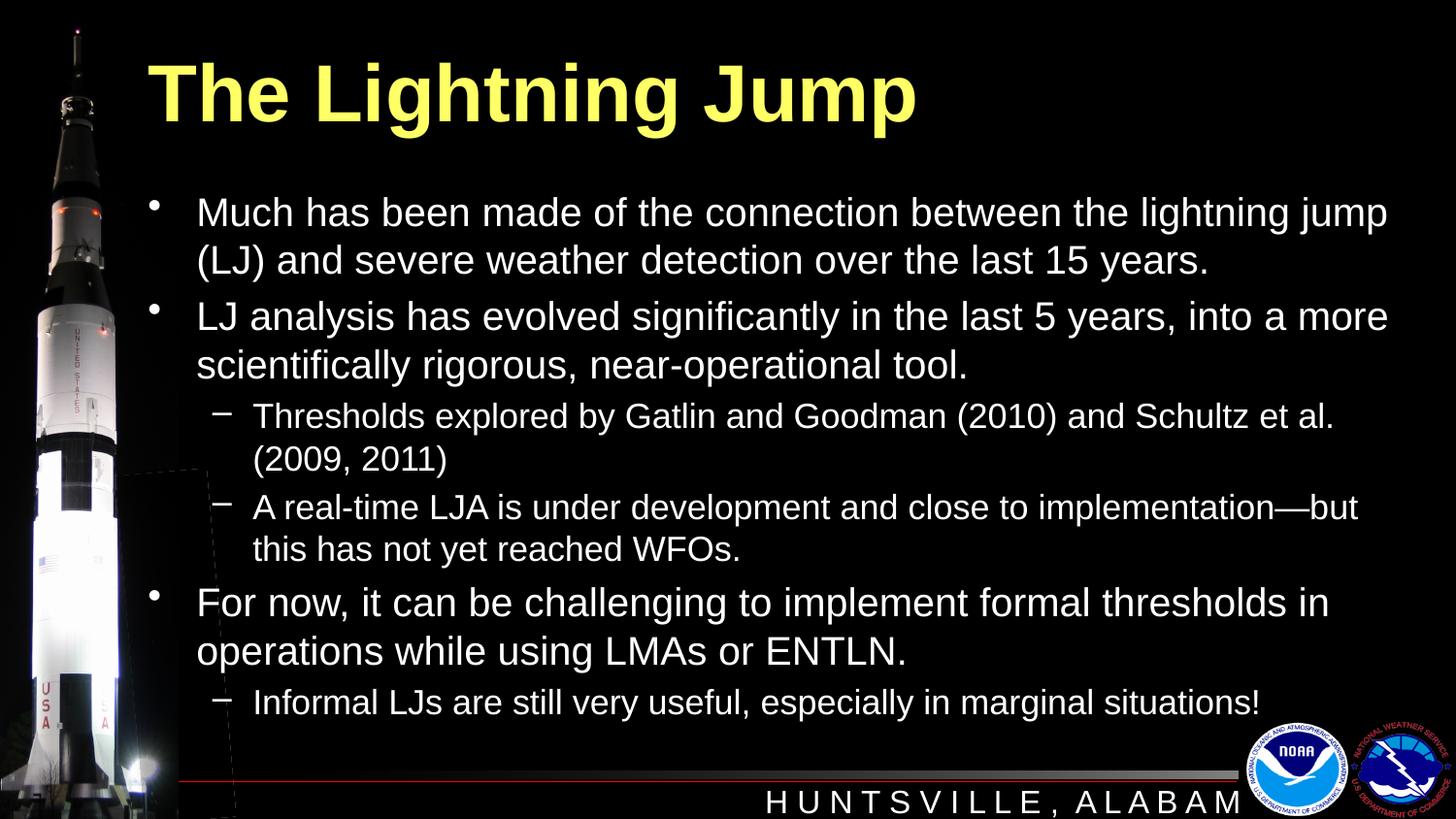

# The Lightning Jump
Much has been made of the connection between the lightning jump (LJ) and severe weather detection over the last 15 years.
LJ analysis has evolved significantly in the last 5 years, into a more scientifically rigorous, near-operational tool.
Thresholds explored by Gatlin and Goodman (2010) and Schultz et al. (2009, 2011)
A real-time LJA is under development and close to implementation—but this has not yet reached WFOs.
For now, it can be challenging to implement formal thresholds in operations while using LMAs or ENTLN.
Informal LJs are still very useful, especially in marginal situations!